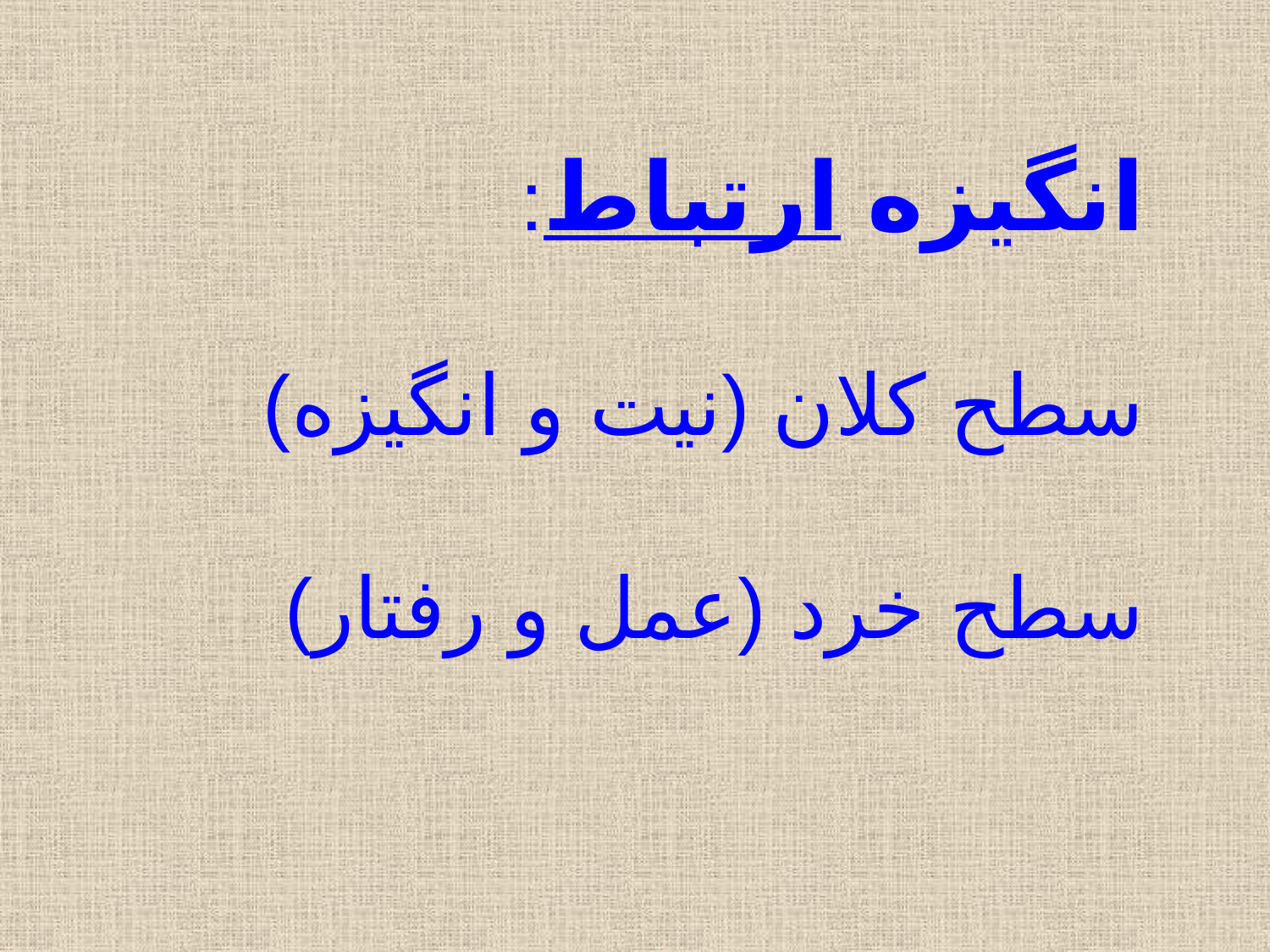

انگیزه ارتباط:

سطح کلان (نیت و انگیزه)

سطح خرد (عمل و رفتار)